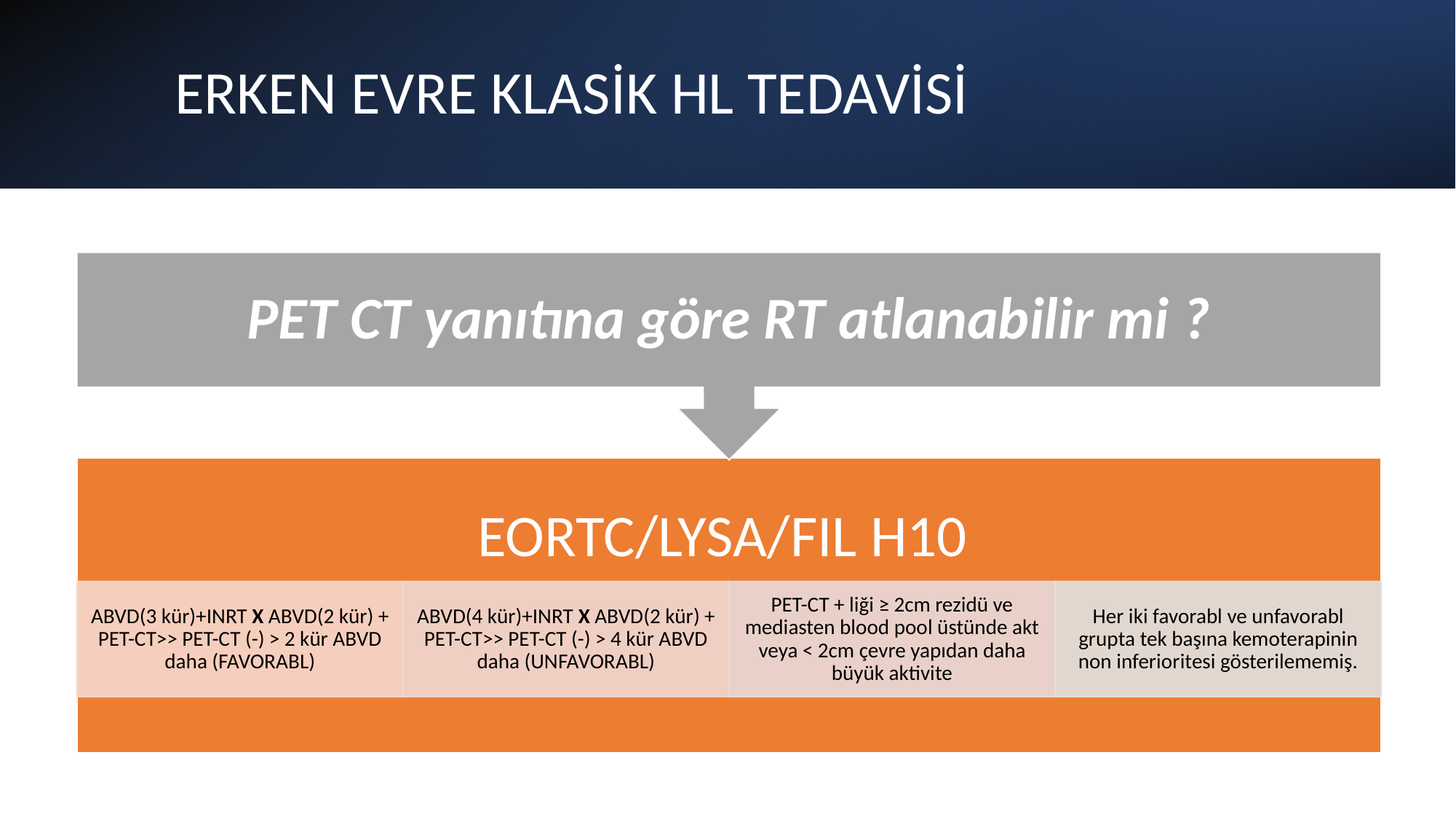

# ERKEN EVRE KLASİK HL TEDAVİSİ
EORTC/LYSA/FIL H10
ABVD(3 kür)+INRT X ABVD(2 kür) + PET-CT>> PET-CT (-) > 2 kür ABVD daha (FAVORABL)
ABVD(4 kür)+INRT X ABVD(2 kür) + PET-CT>> PET-CT (-) > 4 kür ABVD daha (UNFAVORABL)
PET-CT + liği ≥ 2cm rezidü ve mediasten blood pool üstünde akt veya < 2cm çevre yapıdan daha büyük aktivite
Her iki favorabl ve unfavorabl grupta tek başına kemoterapinin non inferioritesi gösterilememiş.
PET CT yanıtına göre RT atlanabilir mi ?